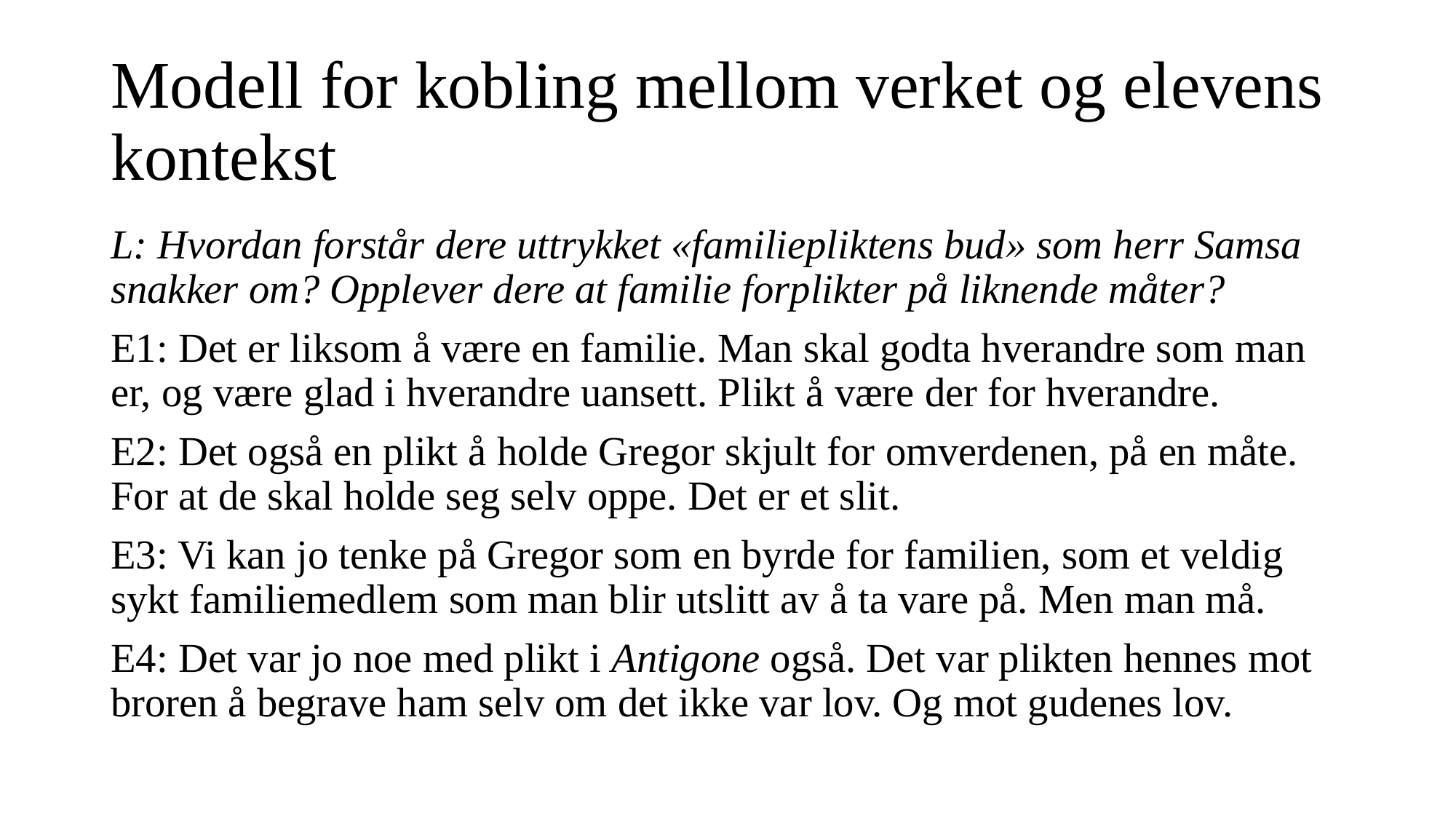

# Modell for kobling mellom verket og elevens kontekst
L: Hvordan forstår dere uttrykket «familiepliktens bud» som herr Samsa snakker om? Opplever dere at familie forplikter på liknende måter?
E1: Det er liksom å være en familie. Man skal godta hverandre som man er, og være glad i hverandre uansett. Plikt å være der for hverandre.
E2: Det også en plikt å holde Gregor skjult for omverdenen, på en måte. For at de skal holde seg selv oppe. Det er et slit.
E3: Vi kan jo tenke på Gregor som en byrde for familien, som et veldig sykt familiemedlem som man blir utslitt av å ta vare på. Men man må.
E4: Det var jo noe med plikt i Antigone også. Det var plikten hennes mot broren å begrave ham selv om det ikke var lov. Og mot gudenes lov.